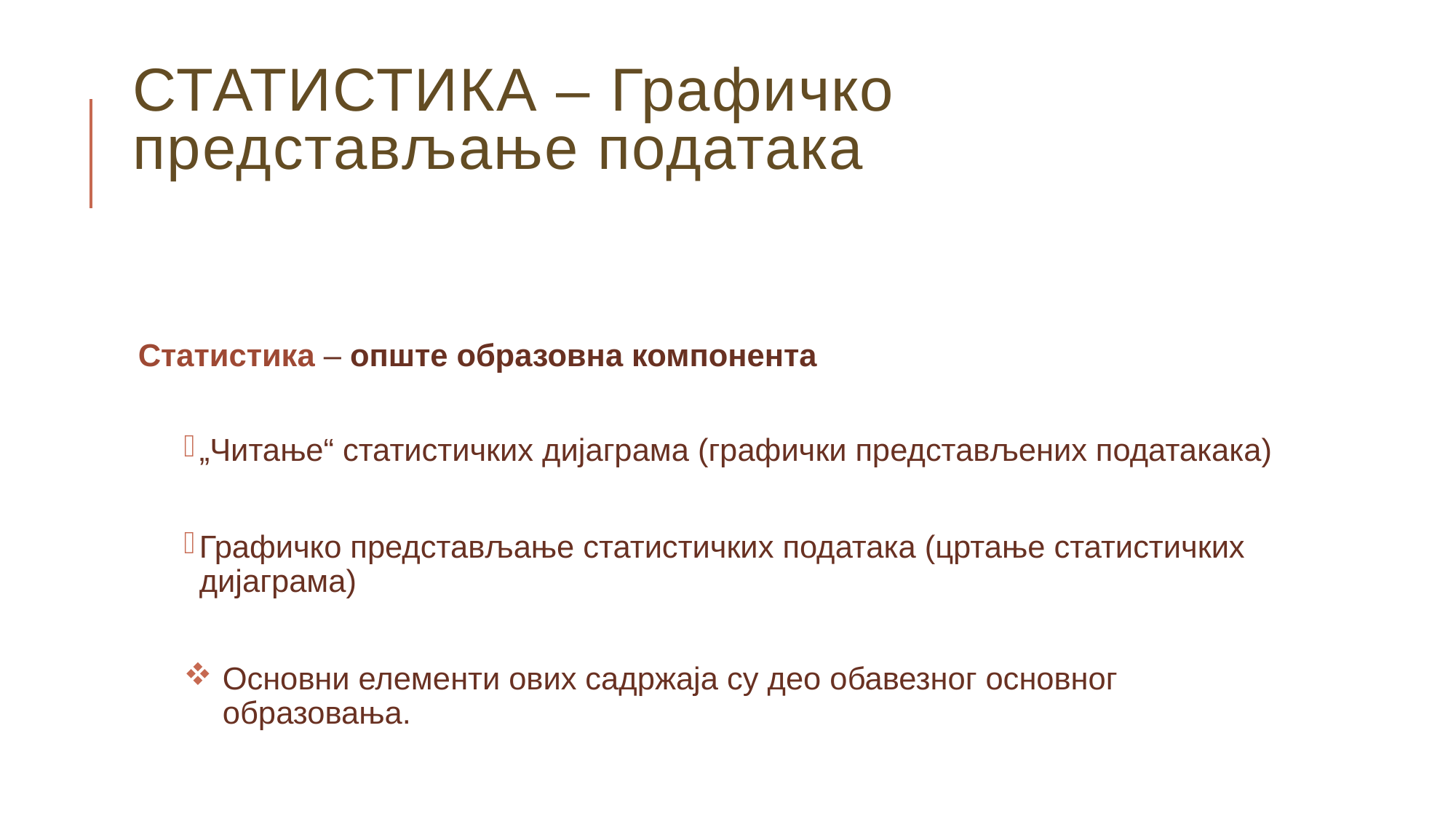

# Статистика – Графичко представљање података
Статистика – опште образовна компонента

„Читање“ статистичких дијаграма (графички представљених податакака)

Графичко представљање статистичких података (цртање статистичких дијаграма)

Основни елементи ових садржаја су део обавезног основног образовања.